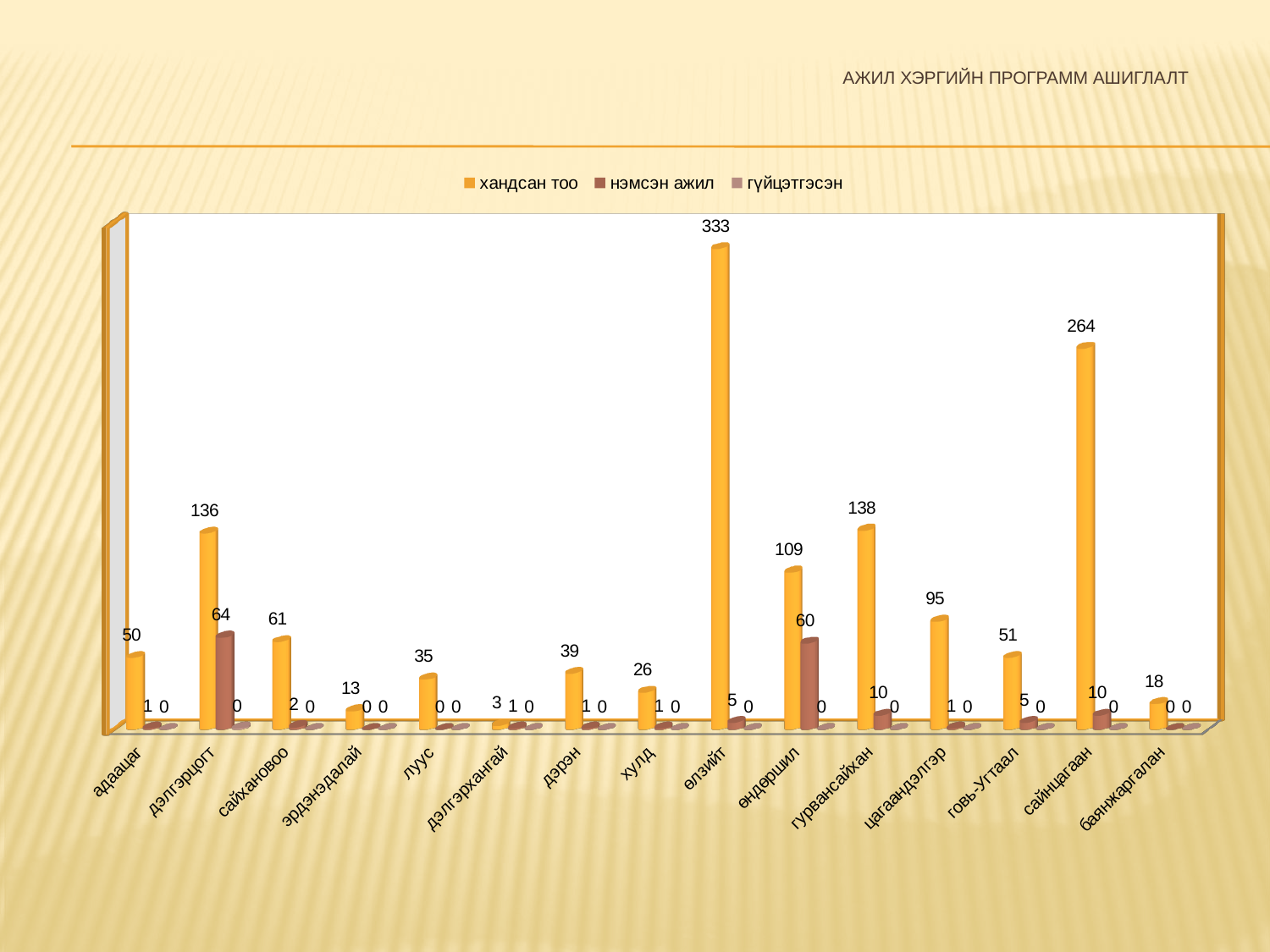

# Ажил хэргийн программ ашиглалт

[unsupported chart]